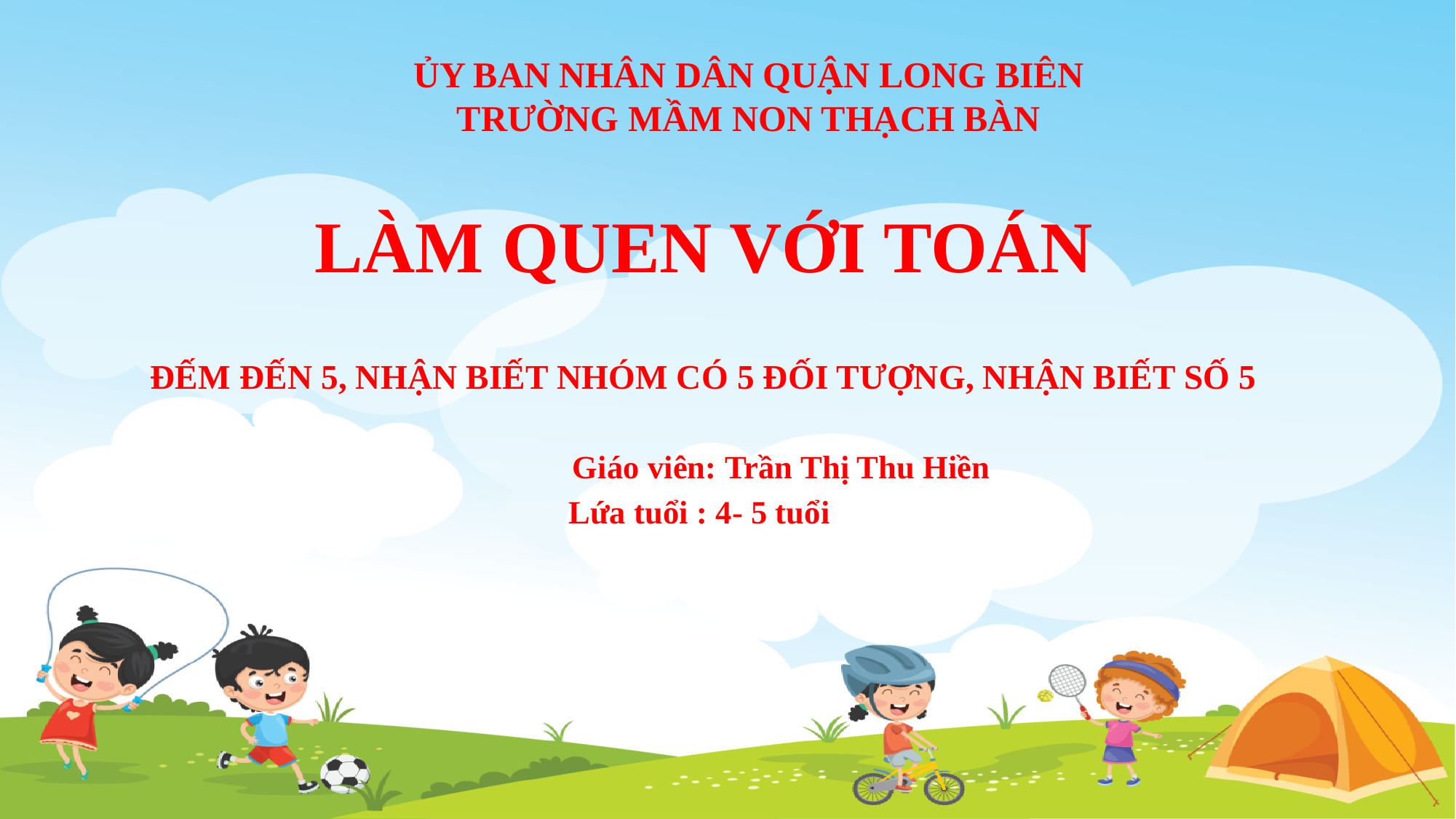

ỦY BAN NHÂN DÂN QUẬN LONG BIÊN
TRƯỜNG MẦM NON THẠCH BÀN
# LÀM QUEN VỚI TOÁN
ĐẾM ĐẾN 5, NHẬN BIẾT NHÓM CÓ 5 ĐỐI TƯỢNG, NHẬN BIẾT SỐ 5

                   Giáo viên: Trần Thị Thu Hiền
Lứa tuổi : 4- 5 tuổi